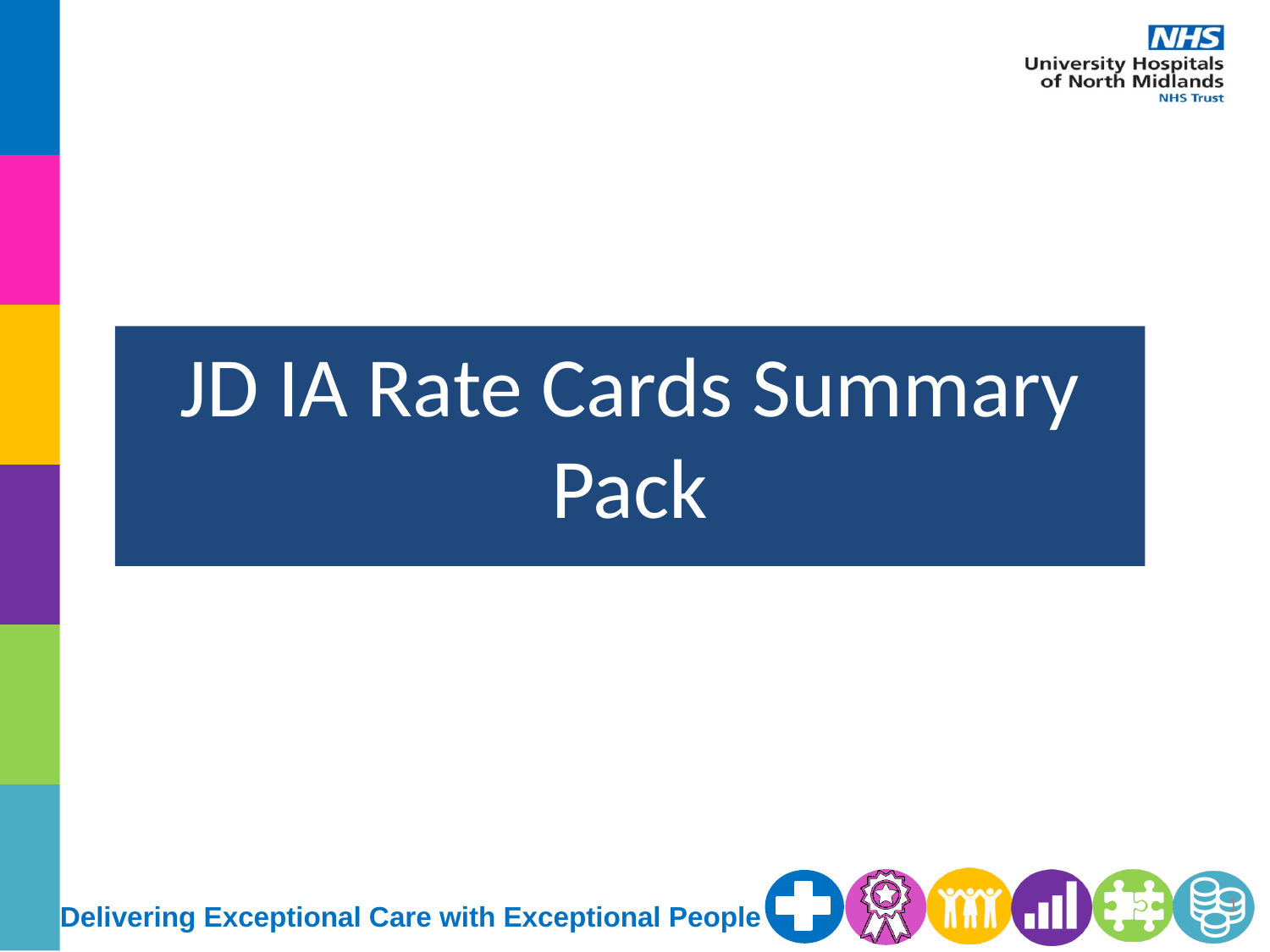

# JD IA Rate Cards Summary Pack